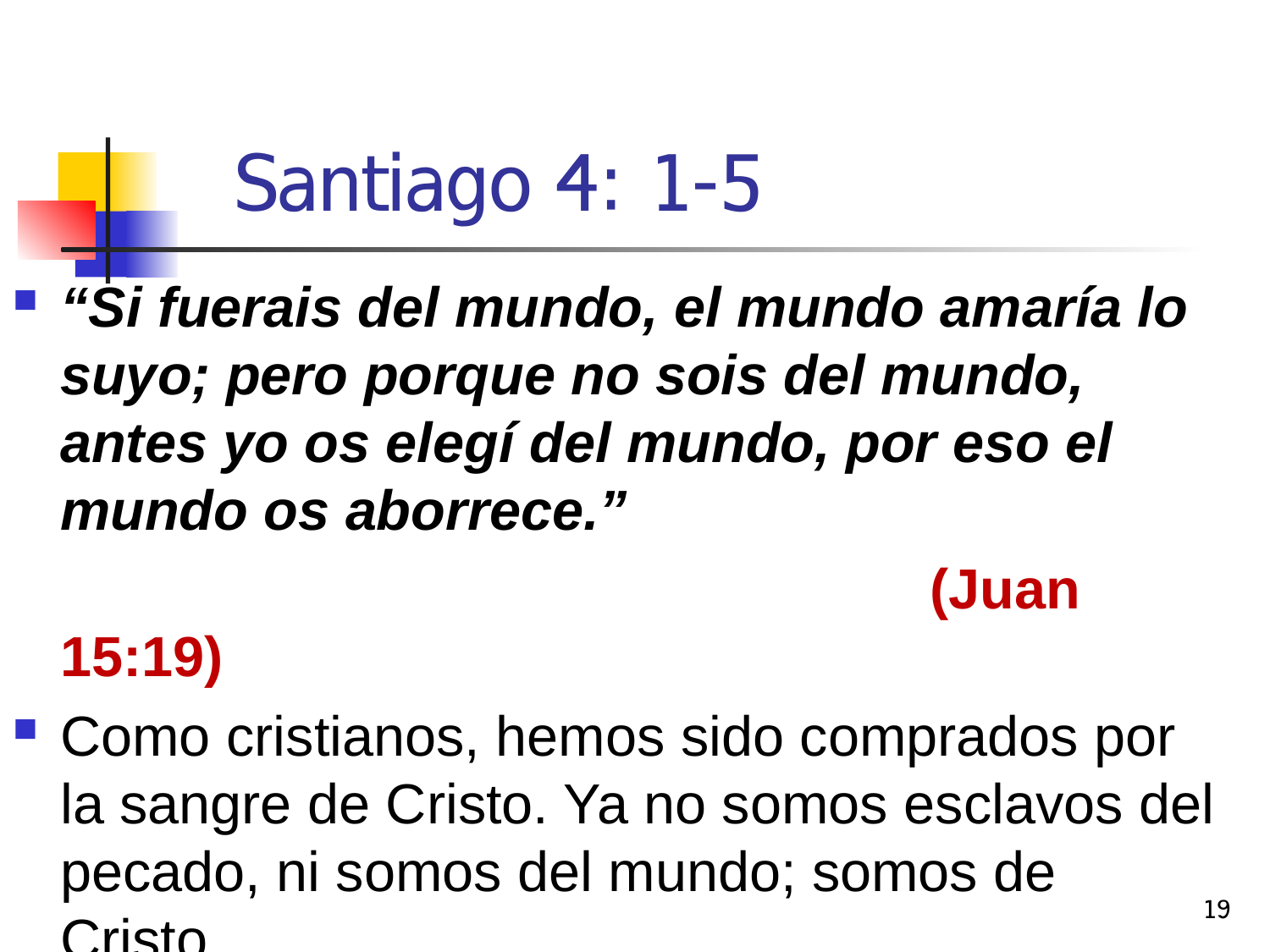

# Santiago 4: 1-5
“Si fuerais del mundo, el mundo amaría lo suyo; pero porque no sois del mundo, antes yo os elegí del mundo, por eso el mundo os aborrece.”
						               (Juan 15:19)
Como cristianos, hemos sido comprados por la sangre de Cristo. Ya no somos esclavos del pecado, ni somos del mundo; somos de Cristo.
19